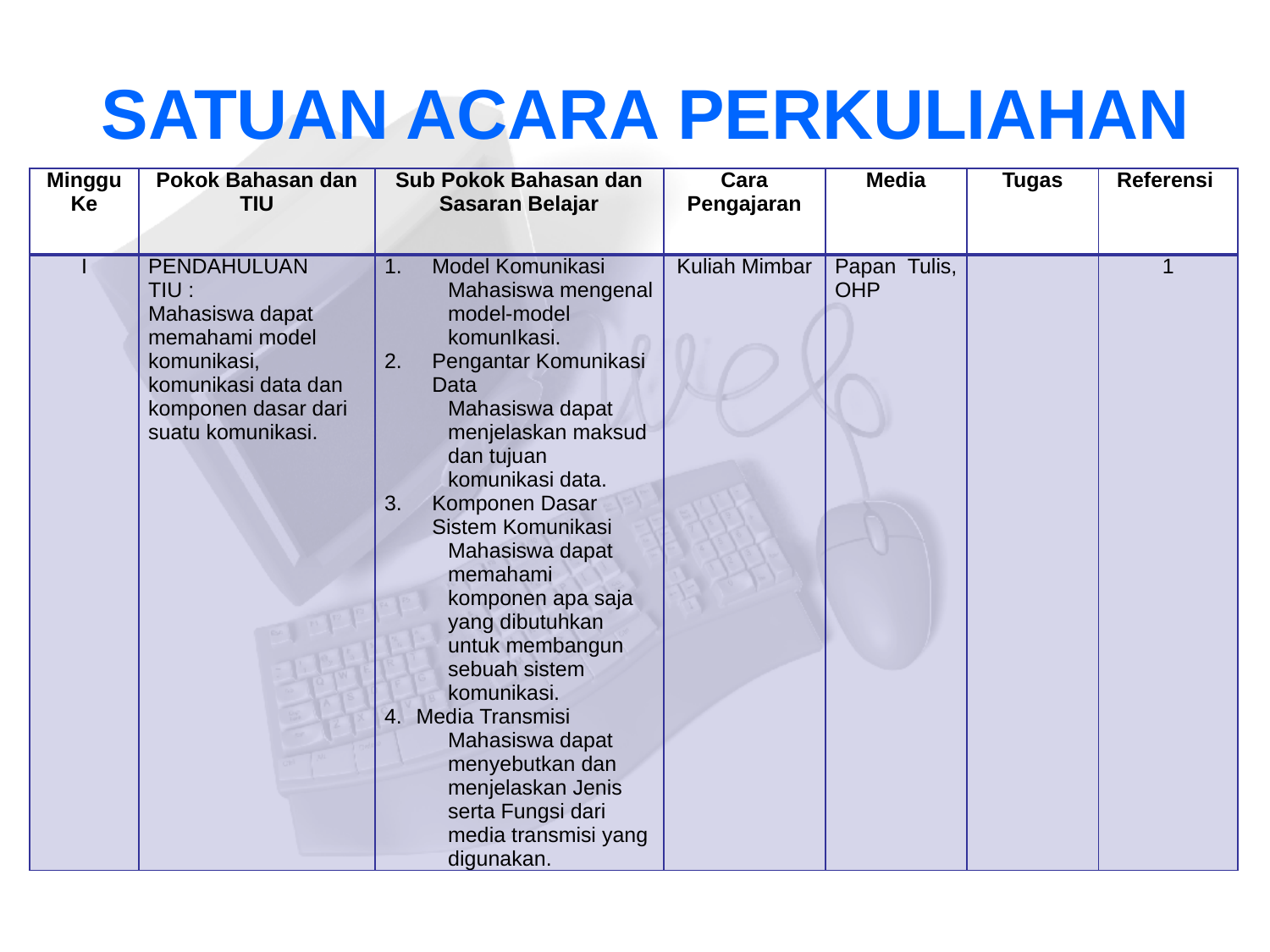

# SATUAN ACARA PERKULIAHAN
| Minggu Ke | Pokok Bahasan dan TIU | Sub Pokok Bahasan dan Sasaran Belajar | Cara Pengajaran | Media | Tugas | Referensi |
| --- | --- | --- | --- | --- | --- | --- |
| I | PENDAHULUAN TIU : Mahasiswa dapat memahami model komunikasi, komunikasi data dan komponen dasar dari suatu komunikasi. | Model Komunikasi Mahasiswa mengenal model-model komunIkasi. Pengantar Komunikasi Data Mahasiswa dapat menjelaskan maksud dan tujuan komunikasi data. Komponen Dasar Sistem Komunikasi Mahasiswa dapat memahami komponen apa saja yang dibutuhkan untuk membangun sebuah sistem komunikasi. Media Transmisi Mahasiswa dapat menyebutkan dan menjelaskan Jenis serta Fungsi dari media transmisi yang digunakan. | Kuliah Mimbar | Papan Tulis, OHP |  | 1 |